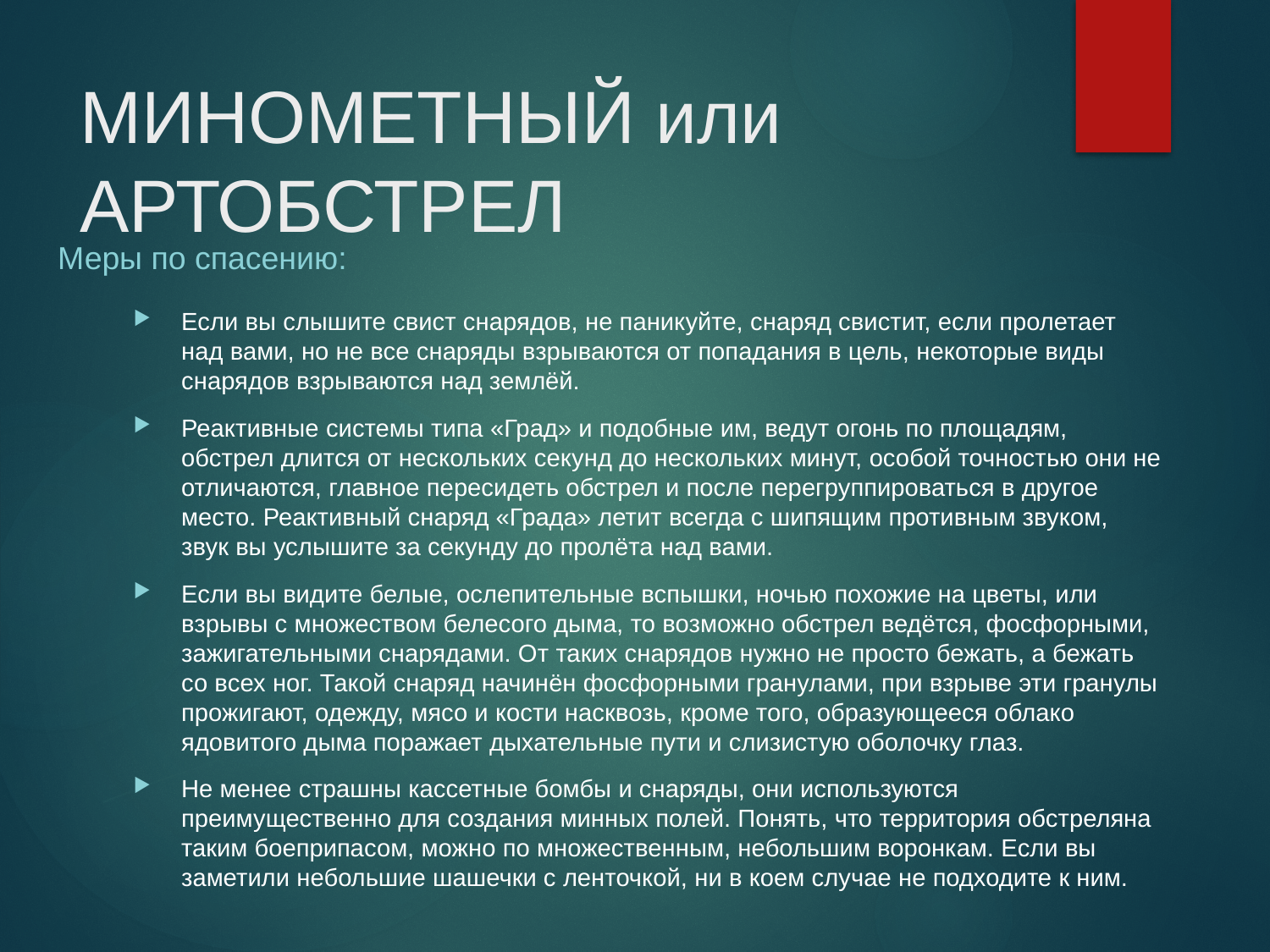

# МИНОМЕТНЫЙ или АРТОБСТРЕЛ
Меры по спасению:
Если вы слышите свист снарядов, не паникуйте, снаряд свистит, если пролетает над вами, но не все снаряды взрываются от попадания в цель, некоторые виды снарядов взрываются над землёй.
Реактивные системы типа «Град» и подобные им, ведут огонь по площадям, обстрел длится от нескольких секунд до нескольких минут, особой точностью они не отличаются, главное пересидеть обстрел и после перегруппироваться в другое место. Реактивный снаряд «Града» летит всегда с шипящим противным звуком, звук вы услышите за секунду до пролёта над вами.
Если вы видите белые, ослепительные вспышки, ночью похожие на цветы, или взрывы с множеством белесого дыма, то возможно обстрел ведётся, фосфорными, зажигательными снарядами. От таких снарядов нужно не просто бежать, а бежать со всех ног. Такой снаряд начинён фосфорными гранулами, при взрыве эти гранулы прожигают, одежду, мясо и кости насквозь, кроме того, образующееся облако ядовитого дыма поражает дыхательные пути и слизистую оболочку глаз.
Не менее страшны кассетные бомбы и снаряды, они используются преимущественно для создания минных полей. Понять, что территория обстреляна таким боеприпасом, можно по множественным, небольшим воронкам. Если вы заметили небольшие шашечки с ленточкой, ни в коем случае не подходите к ним.